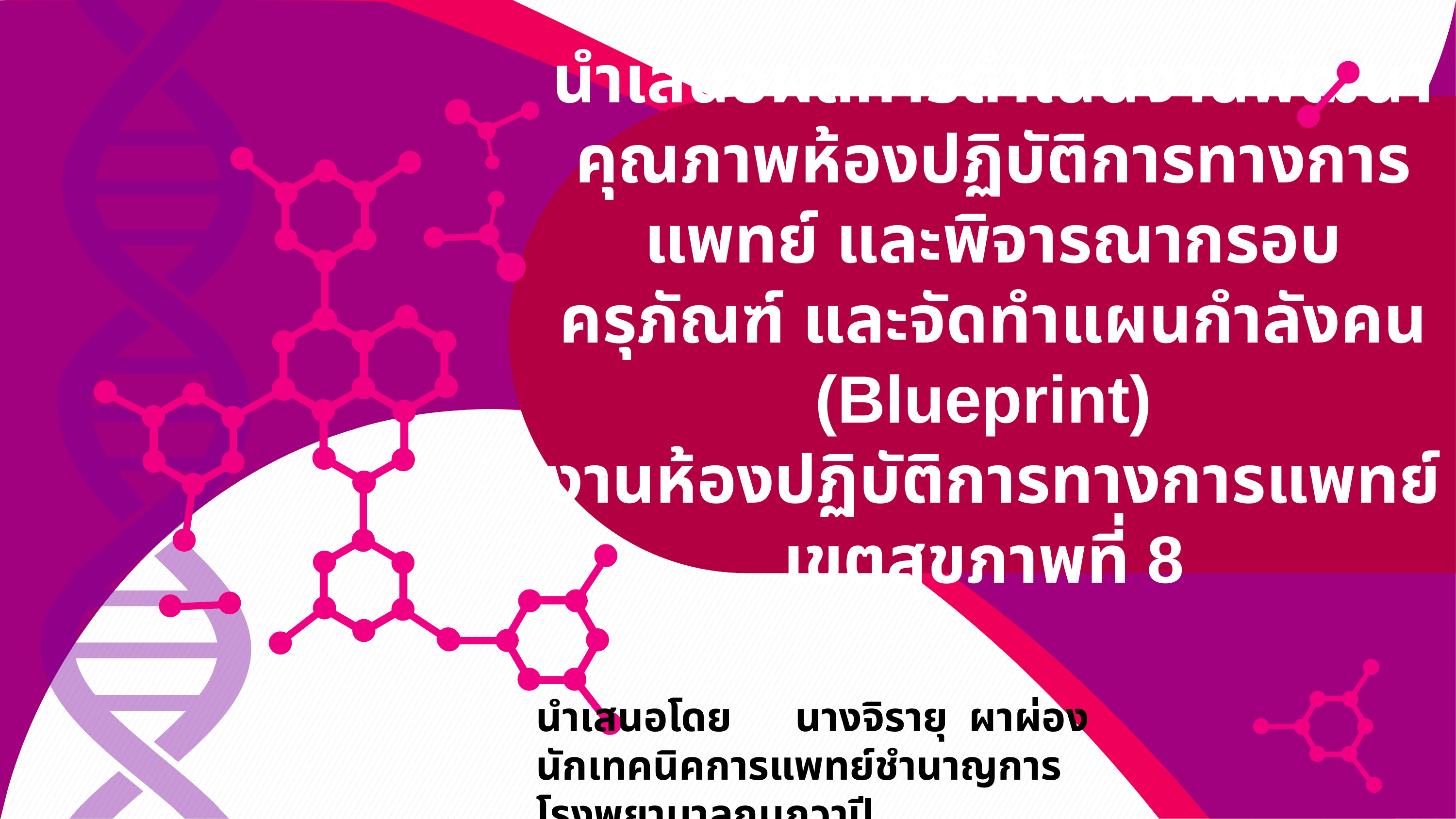

นำเสนอผลการดำเนินงานพัฒนาคุณภาพห้องปฏิบัติการทางการแพทย์ และพิจารณากรอบครุภัณฑ์ และจัดทำแผนกำลังคน (Blueprint)
งานห้องปฏิบัติการทางการแพทย์ เขตสุขภาพที่ 8

นำเสนอโดย      นางจิรายุ  ผาผ่อง
นักเทคนิคการแพทย์ชำนาญการ   โรงพยาบาลกุมภวาปี